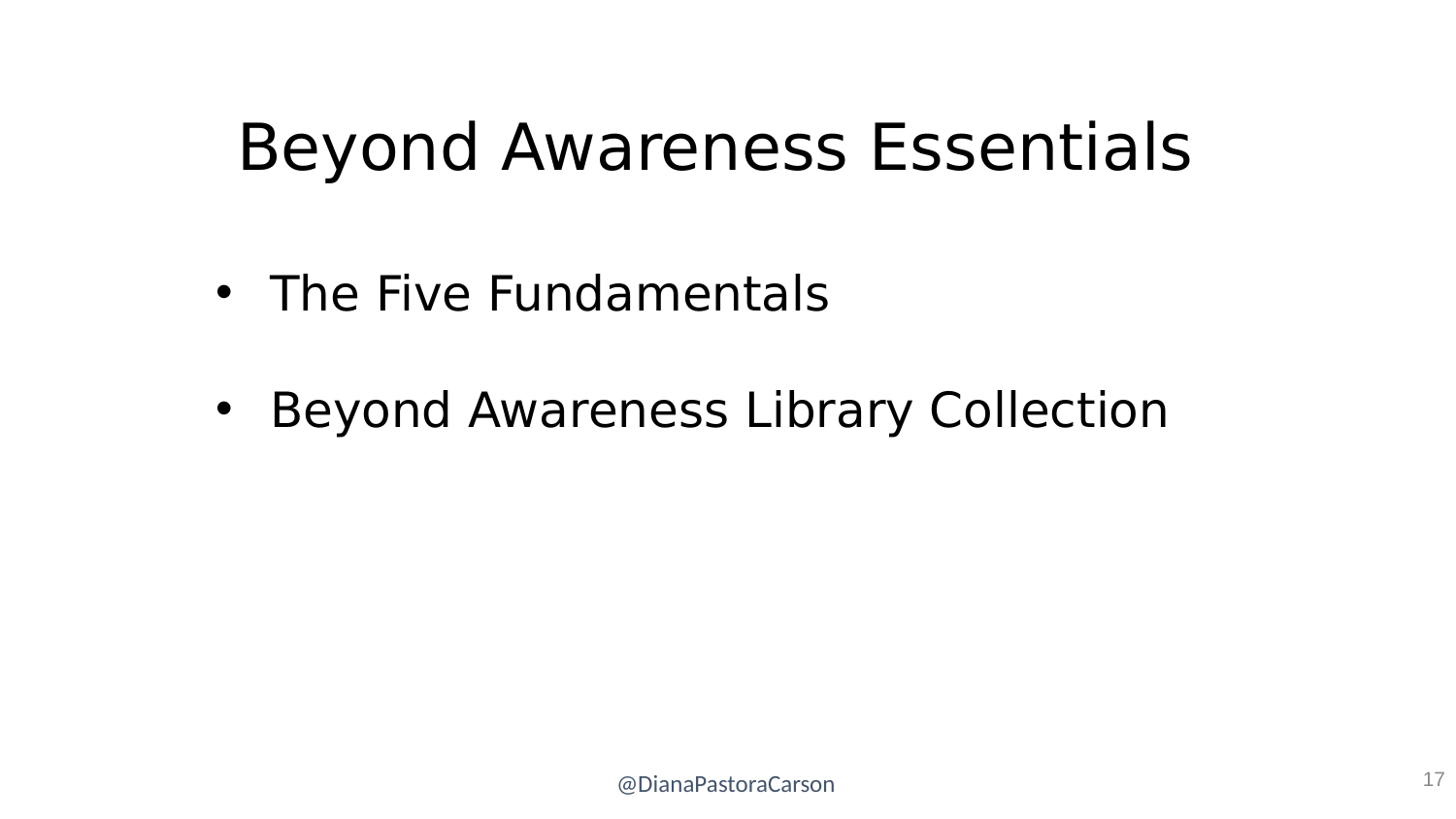

# Beyond Awareness Essentials
The Five Fundamentals

Beyond Awareness Library Collection

17
@DianaPastoraCarson